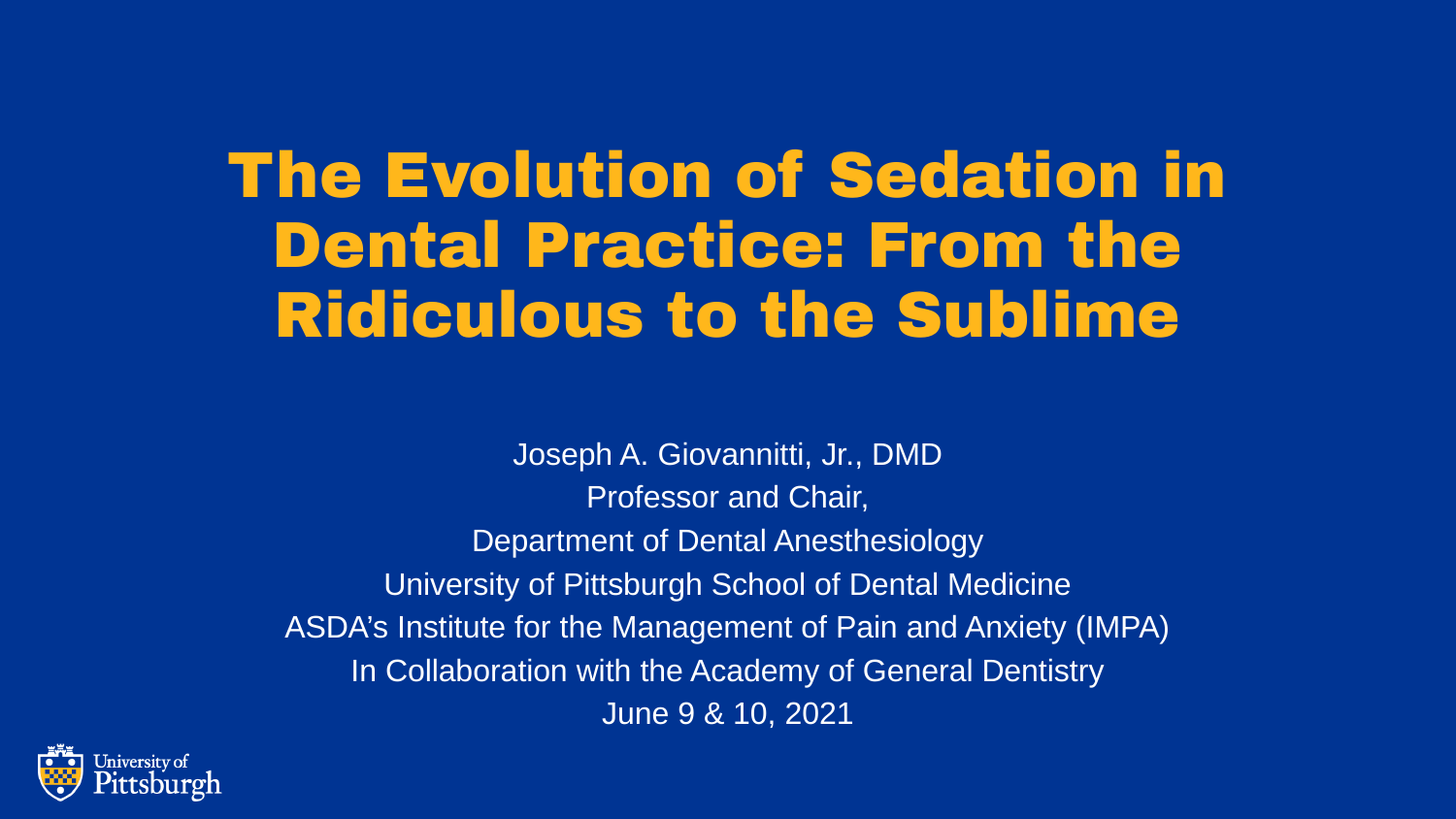

# The Evolution of Sedation in Dental Practice: From the Ridiculous to the Sublime
Joseph A. Giovannitti, Jr., DMD
Professor and Chair,
Department of Dental Anesthesiology
University of Pittsburgh School of Dental Medicine
ASDA’s Institute for the Management of Pain and Anxiety (IMPA)
In Collaboration with the Academy of General Dentistry
June 9 & 10, 2021